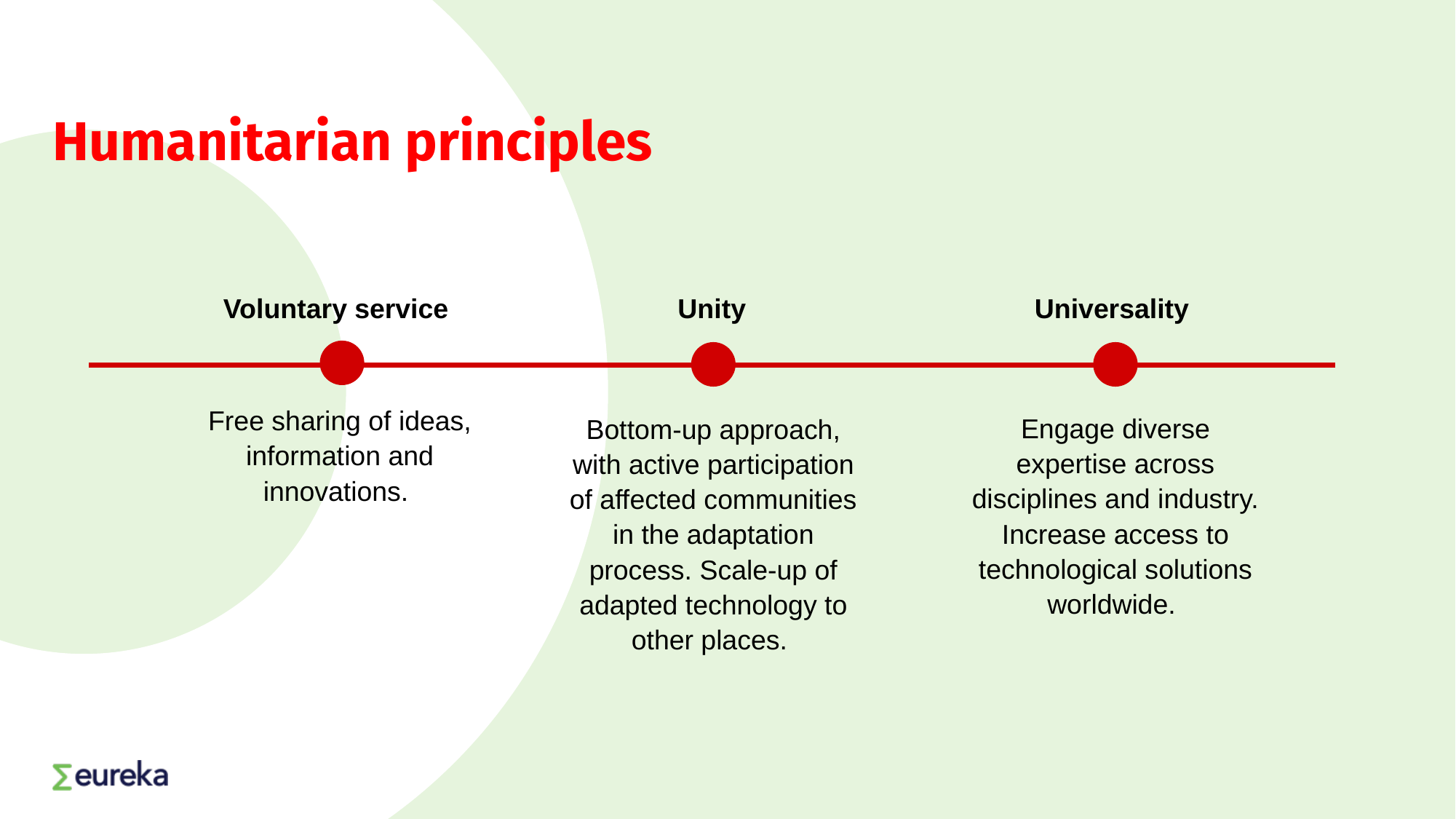

# Humanitarian principles
Voluntary service
Universality
Unity

Free sharing of ideas, information and innovations.
Engage diverse expertise across disciplines and industry. Increase access to technological solutions worldwide.
Bottom-up approach, with active participation of affected communities in the adaptation process. Scale-up of adapted technology to other places.